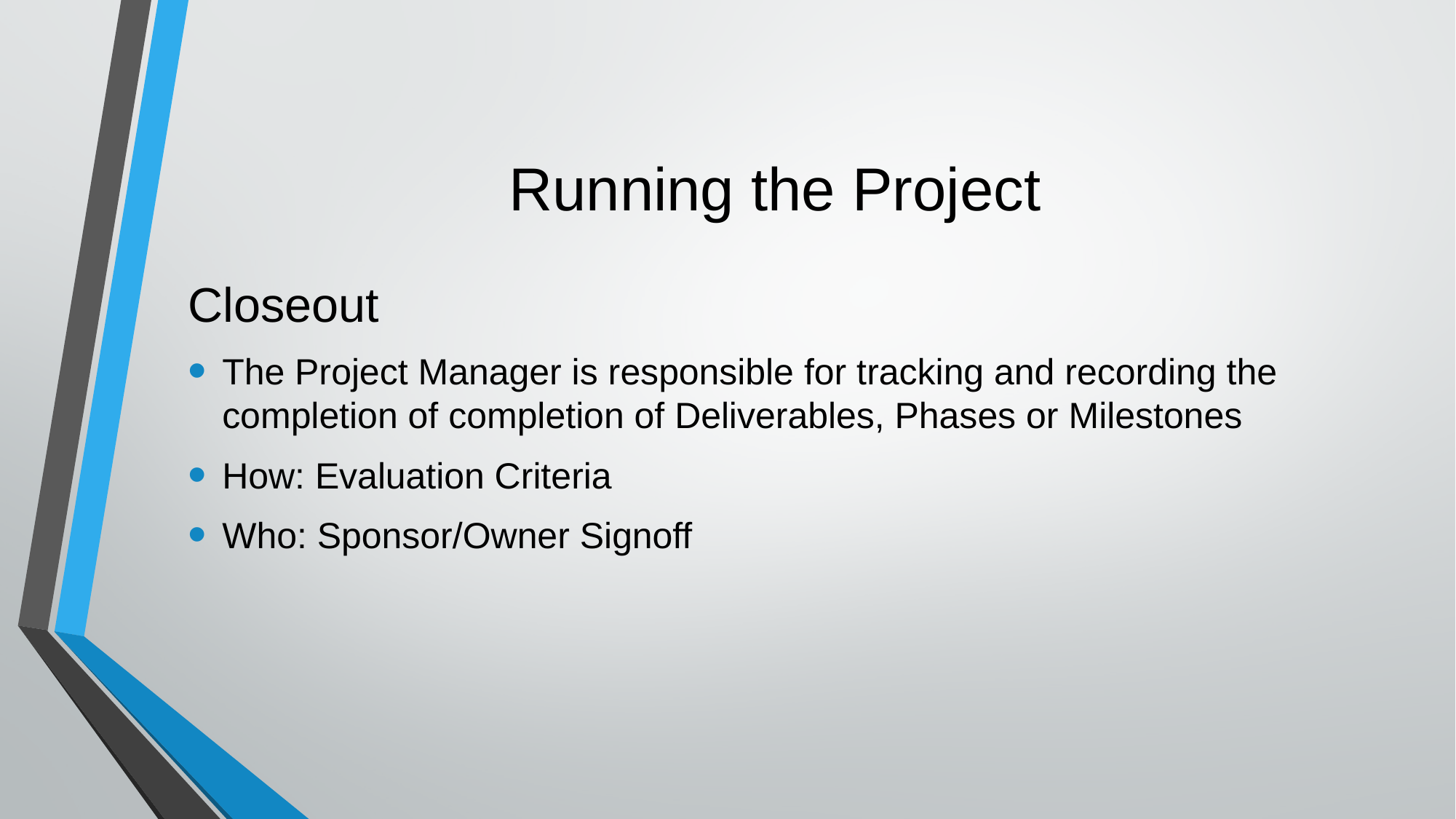

# Running the Project
Closeout
The Project Manager is responsible for tracking and recording the completion of completion of Deliverables, Phases or Milestones
How: Evaluation Criteria
Who: Sponsor/Owner Signoff